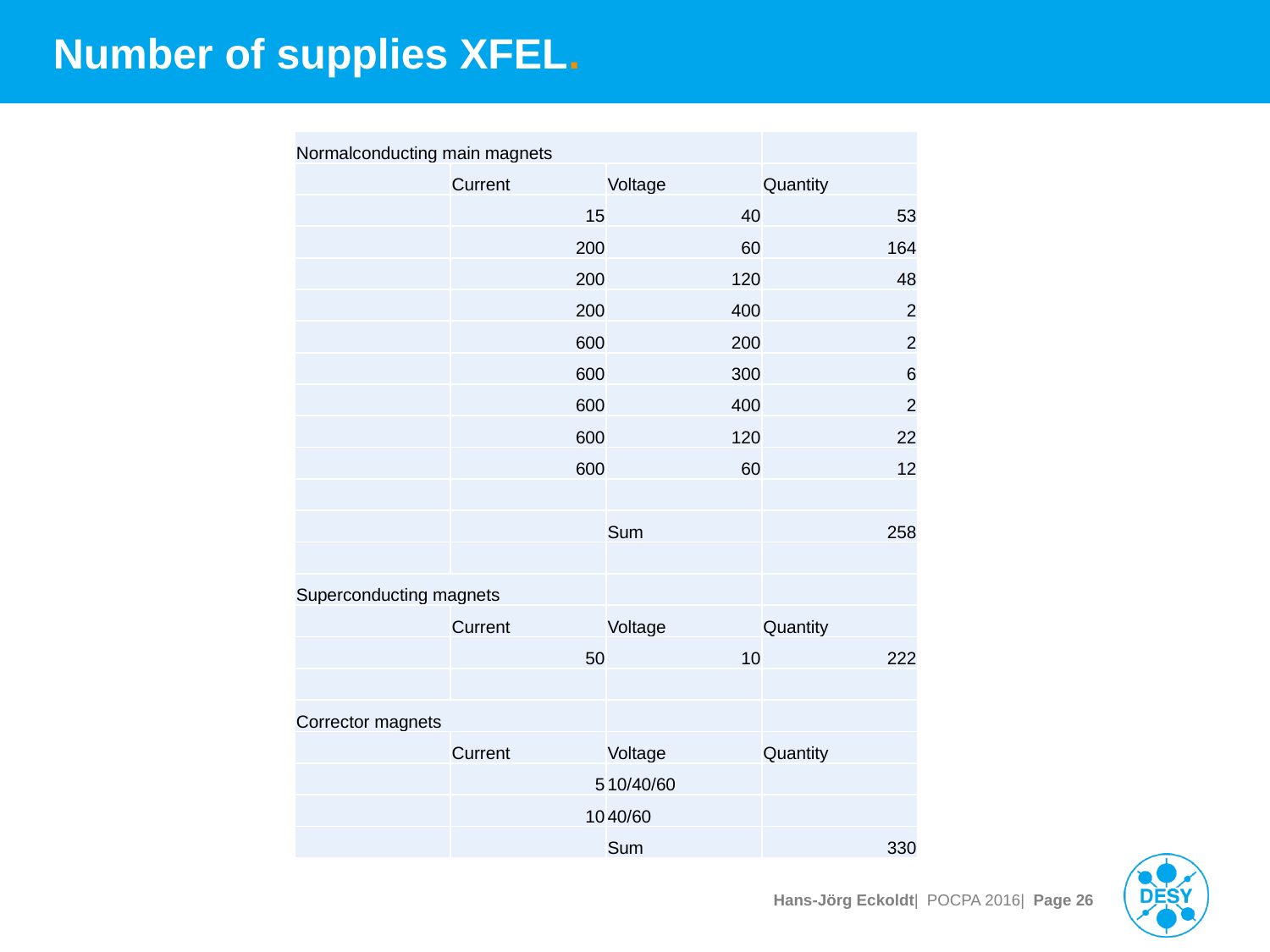

# Number of supplies XFEL.
| Normalconducting main magnets |  |  |  |
| --- | --- | --- | --- |
|  | Current | Voltage | Quantity |
|  | 15 | 40 | 53 |
|  | 200 | 60 | 164 |
|  | 200 | 120 | 48 |
|  | 200 | 400 | 2 |
|  | 600 | 200 | 2 |
|  | 600 | 300 | 6 |
|  | 600 | 400 | 2 |
|  | 600 | 120 | 22 |
|  | 600 | 60 | 12 |
|  |  |  |  |
|  |  | Sum | 258 |
|  |  |  |  |
| Superconducting magnets |  |  |  |
|  | Current | Voltage | Quantity |
|  | 50 | 10 | 222 |
|  |  |  |  |
| Corrector magnets |  |  |  |
|  | Current | Voltage | Quantity |
|  | 5 | 10/40/60 |  |
|  | 10 | 40/60 |  |
|  |  | Sum | 330 |